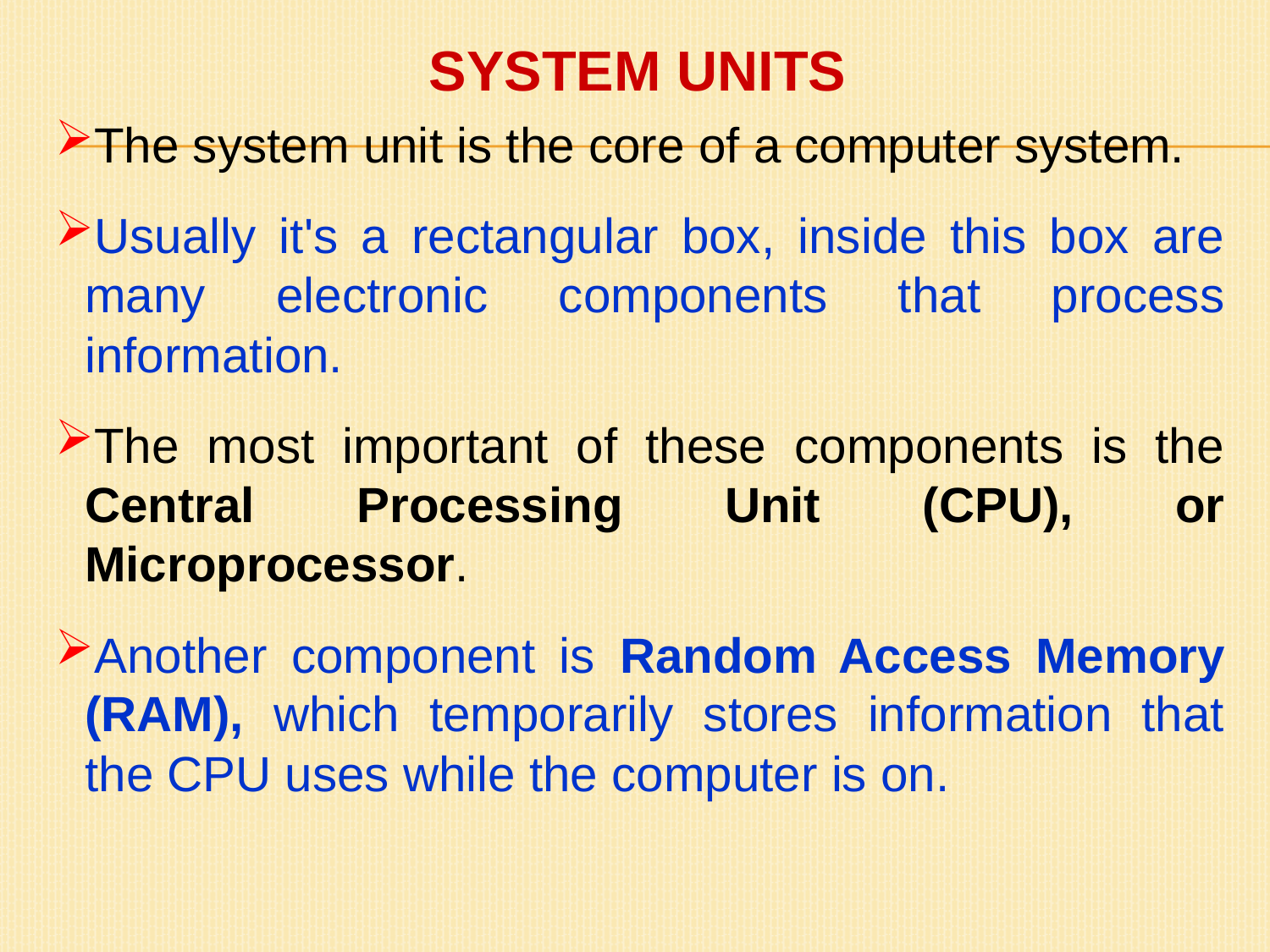

System Units
The system unit is the core of a computer system.
Usually it's a rectangular box, inside this box are many electronic components that process information.
The most important of these components is the Central Processing Unit (CPU), or Microprocessor.
Another component is Random Access Memory (RAM), which temporarily stores information that the CPU uses while the computer is on.